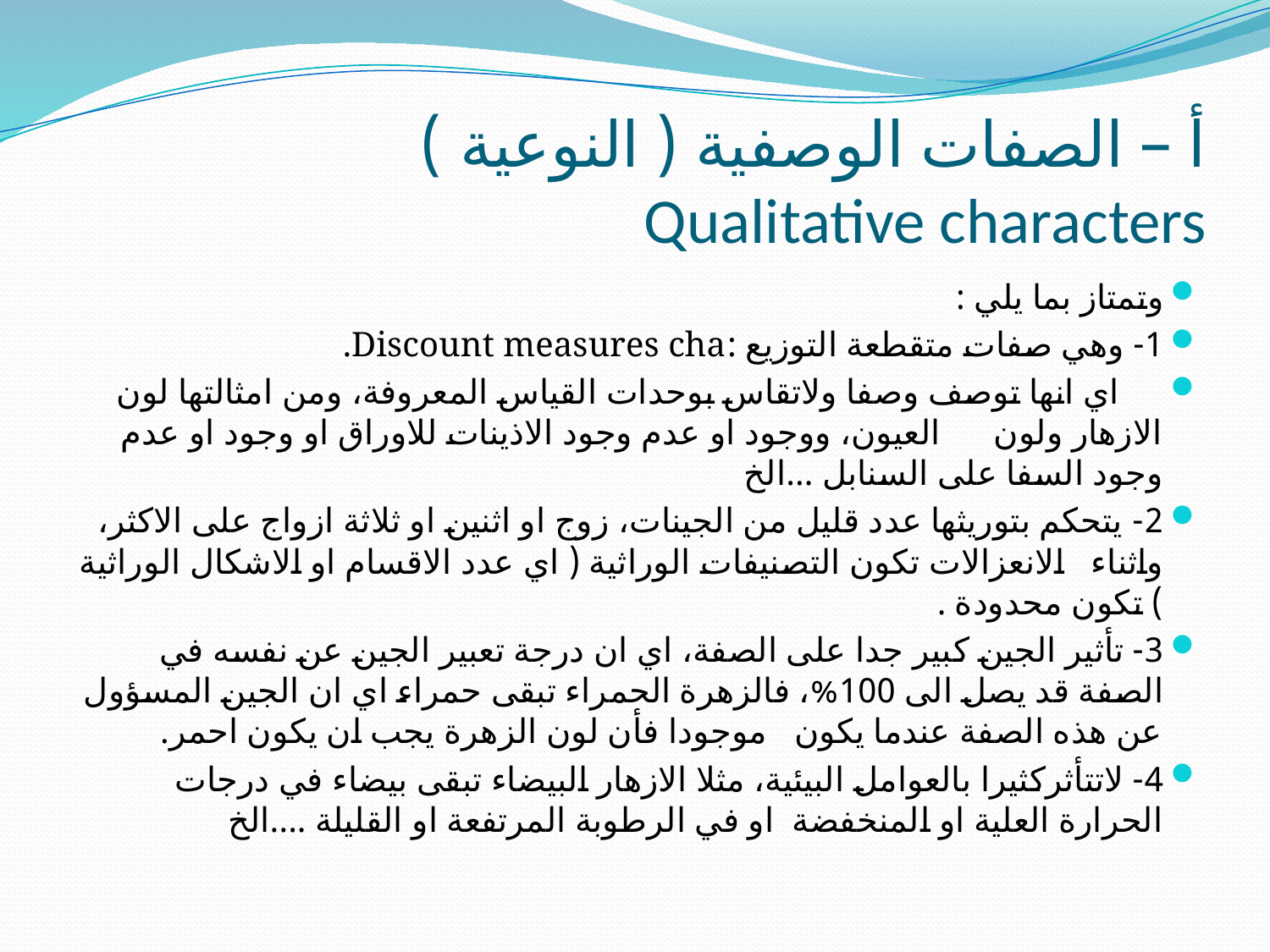

# أ – الصفات الوصفية ( النوعية )          Qualitative characters
وتمتاز بما يلي :
1- وهي صفات متقطعة التوزيع :Discount measures cha.
     اي انها توصف وصفا ولاتقاس بوحدات القياس المعروفة، ومن امثالتها لون الازهار ولون      العيون، ووجود او عدم وجود الاذينات للاوراق او وجود او عدم وجود السفا على السنابل ...الخ
2- يتحكم بتوريثها عدد قليل من الجينات، زوج او اثنين او ثلاثة ازواج على الاكثر، واثناء   الانعزالات تكون التصنيفات الوراثية ( اي عدد الاقسام او الاشكال الوراثية ) تكون محدودة .
3- تأثير الجين كبير جدا على الصفة، اي ان درجة تعبير الجين عن نفسه في الصفة قد يصل الى 100%، فالزهرة الحمراء تبقى حمراء اي ان الجين المسؤول عن هذه الصفة عندما يكون   موجودا فأن لون الزهرة يجب ان يكون احمر.
4- لاتتأثركثيرا بالعوامل البيئية، مثلا الازهار البيضاء تبقى بيضاء في درجات الحرارة العلية او المنخفضة  او في الرطوبة المرتفعة او القليلة ....الخ